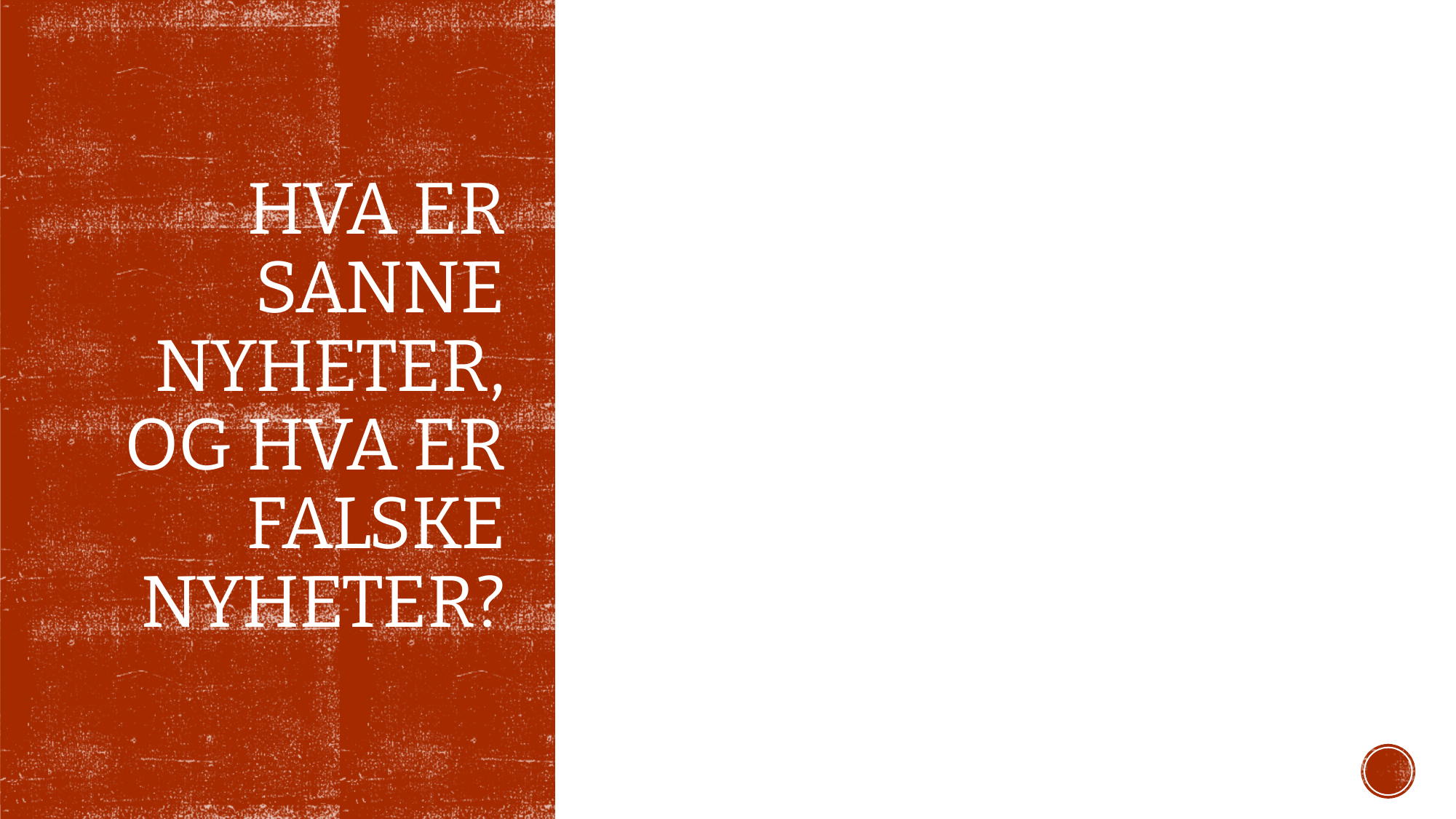

# Hva er sanne nyheter, og hva er falske nyheter?